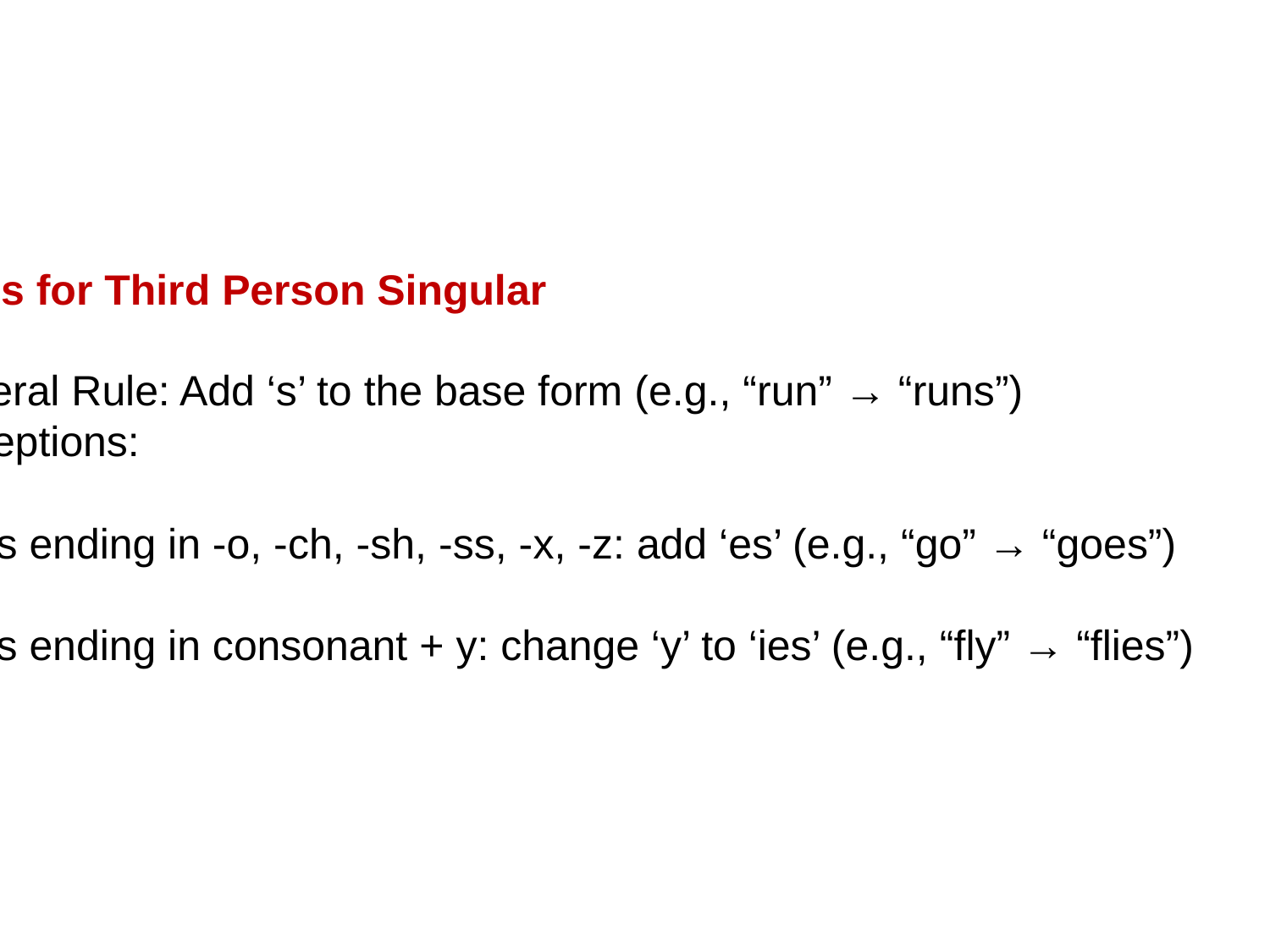

Rules for Third Person Singular

General Rule: Add ‘s’ to the base form (e.g., “run” → “runs”)
 Exceptions:

Verbs ending in -o, -ch, -sh, -ss, -x, -z: add ‘es’ (e.g., “go” → “goes”)

Verbs ending in consonant + y: change ‘y’ to ‘ies’ (e.g., “fly” → “flies”)